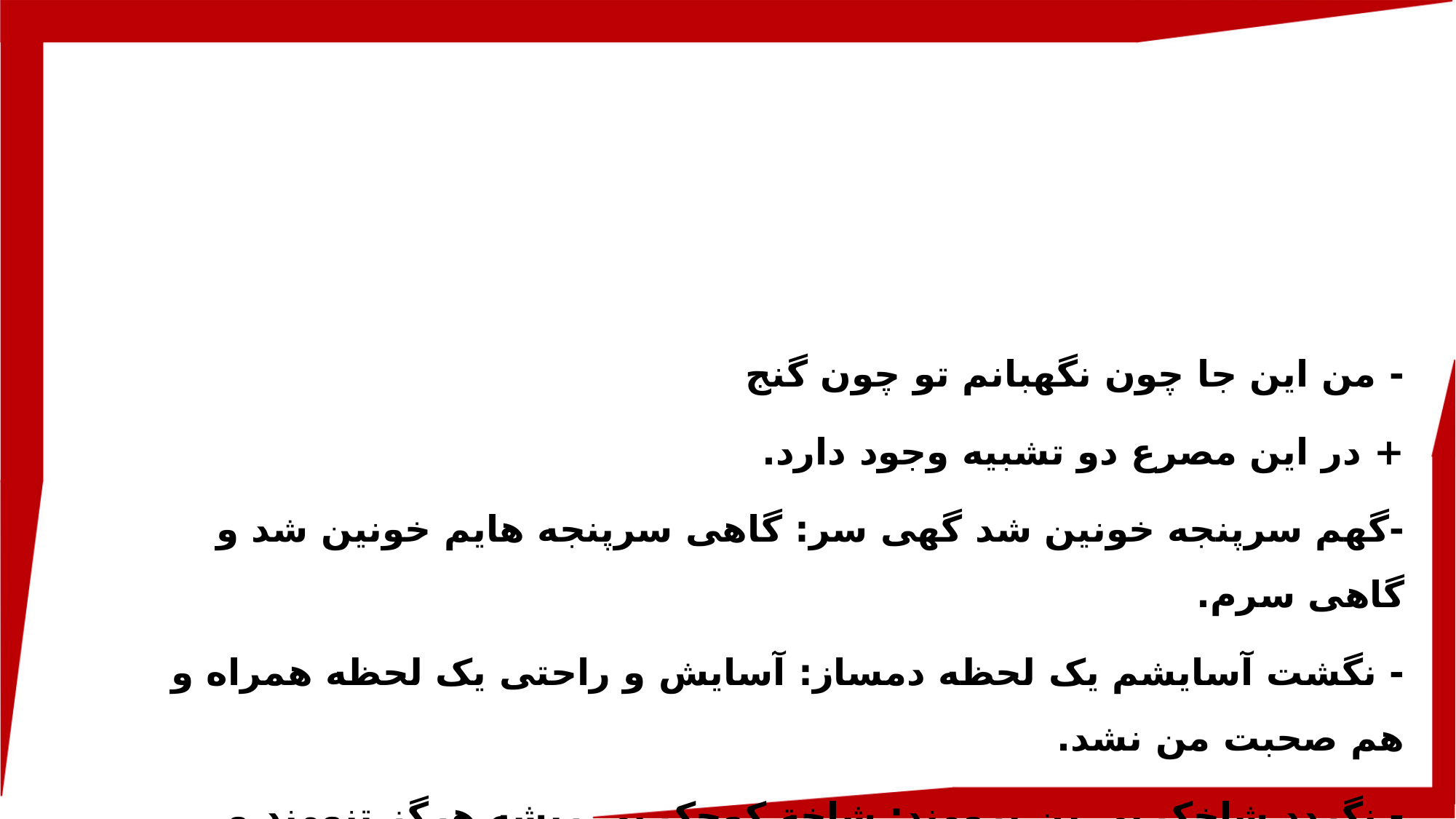

- من این جا چون نگهبانم تو چون گنج
+ در این مصرع دو تشبیه وجود دارد.
-گهم سرپنجه خونین شد گهی سر: گاهی سرپنجه هایم خونین شد و گاهی سرم.
- نگشت آسایشم یک لحظه دمساز: آسایش و راحتی یک لحظه همراه و هم صحبت من نشد.
- نگردد شاخک بی بن برومند: شاخة کوچک بی ریشه هرگز تنومند و قوی نمی شود.